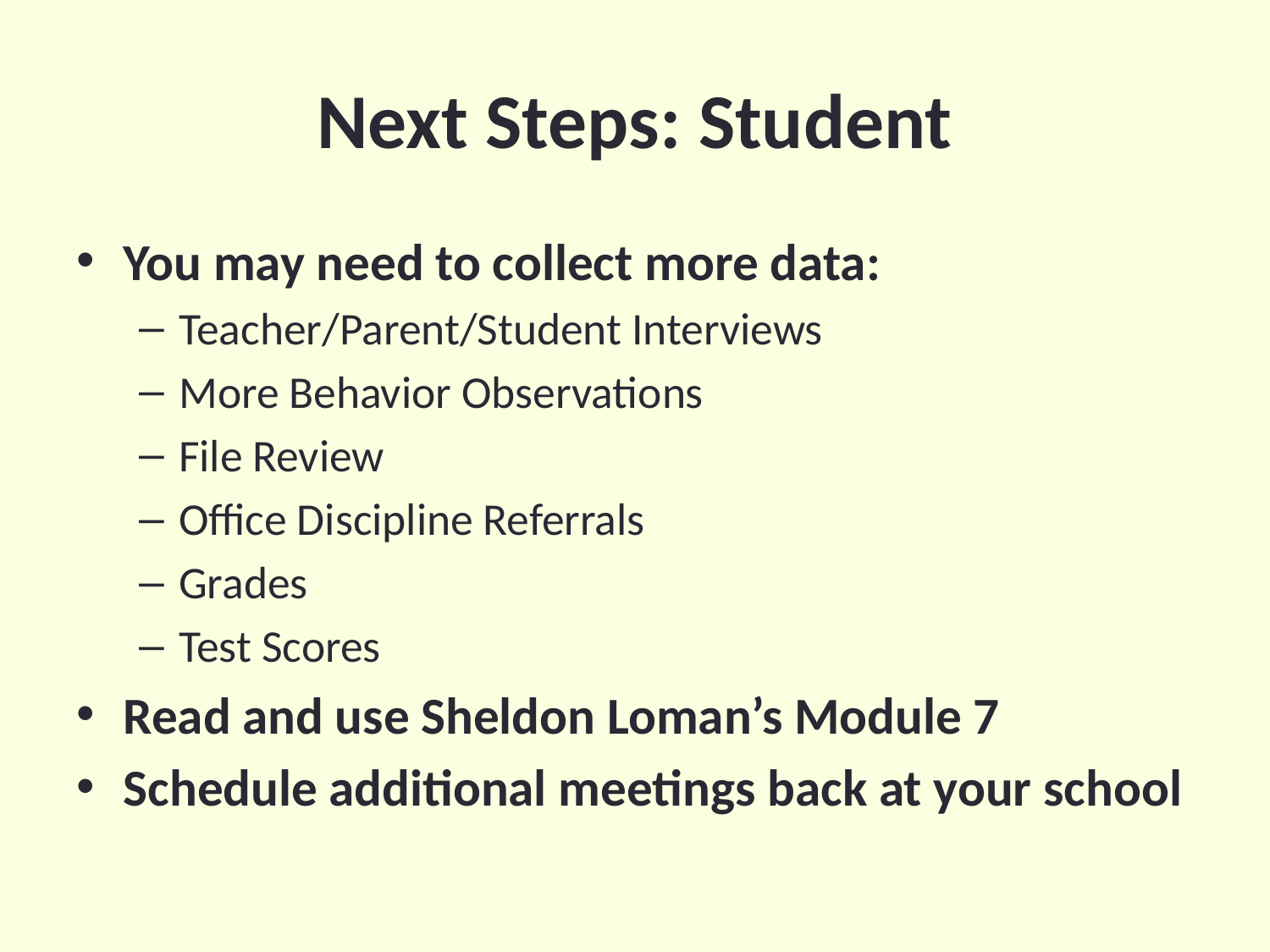

# Next Steps: Student
You may need to collect more data:
Teacher/Parent/Student Interviews
More Behavior Observations
File Review
Office Discipline Referrals
Grades
Test Scores
Read and use Sheldon Loman’s Module 7
Schedule additional meetings back at your school